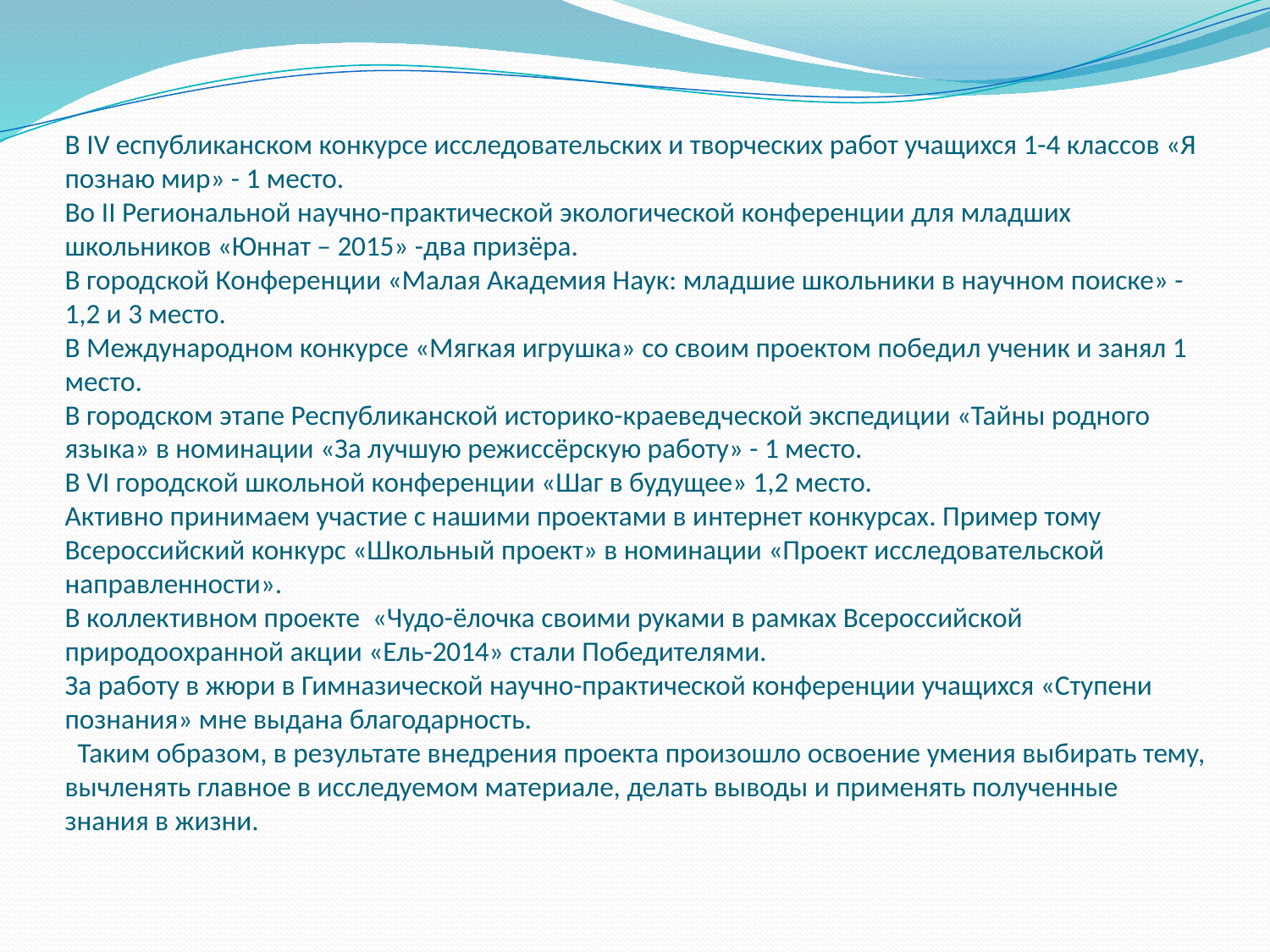

# В IV еспубликанском конкурсе исследовательских и творческих работ учащихся 1-4 классов «Я познаю мир» - 1 место. Во II Региональной научно-практической экологической конференции для младших школьников «Юннат – 2015» -два призёра. В городской Конференции «Малая Академия Наук: младшие школьники в научном поиске» - 1,2 и 3 место. В Международном конкурсе «Мягкая игрушка» со своим проектом победил ученик и занял 1 место. В городском этапе Республиканской историко-краеведческой экспедиции «Тайны родного языка» в номинации «За лучшую режиссёрскую работу» - 1 место. В VI городской школьной конференции «Шаг в будущее» 1,2 место. Активно принимаем участие с нашими проектами в интернет конкурсах. Пример тому Всероссийский конкурс «Школьный проект» в номинации «Проект исследовательской направленности». В коллективном проекте  «Чудо-ёлочка своими руками в рамках Всероссийской природоохранной акции «Ель-2014» стали Победителями. За работу в жюри в Гимназической научно-практической конференции учащихся «Ступени познания» мне выдана благодарность. Таким образом, в результате внедрения проекта произошло освоение умения выбирать тему, вычленять главное в исследуемом материале, делать выводы и применять полученные знания в жизни.